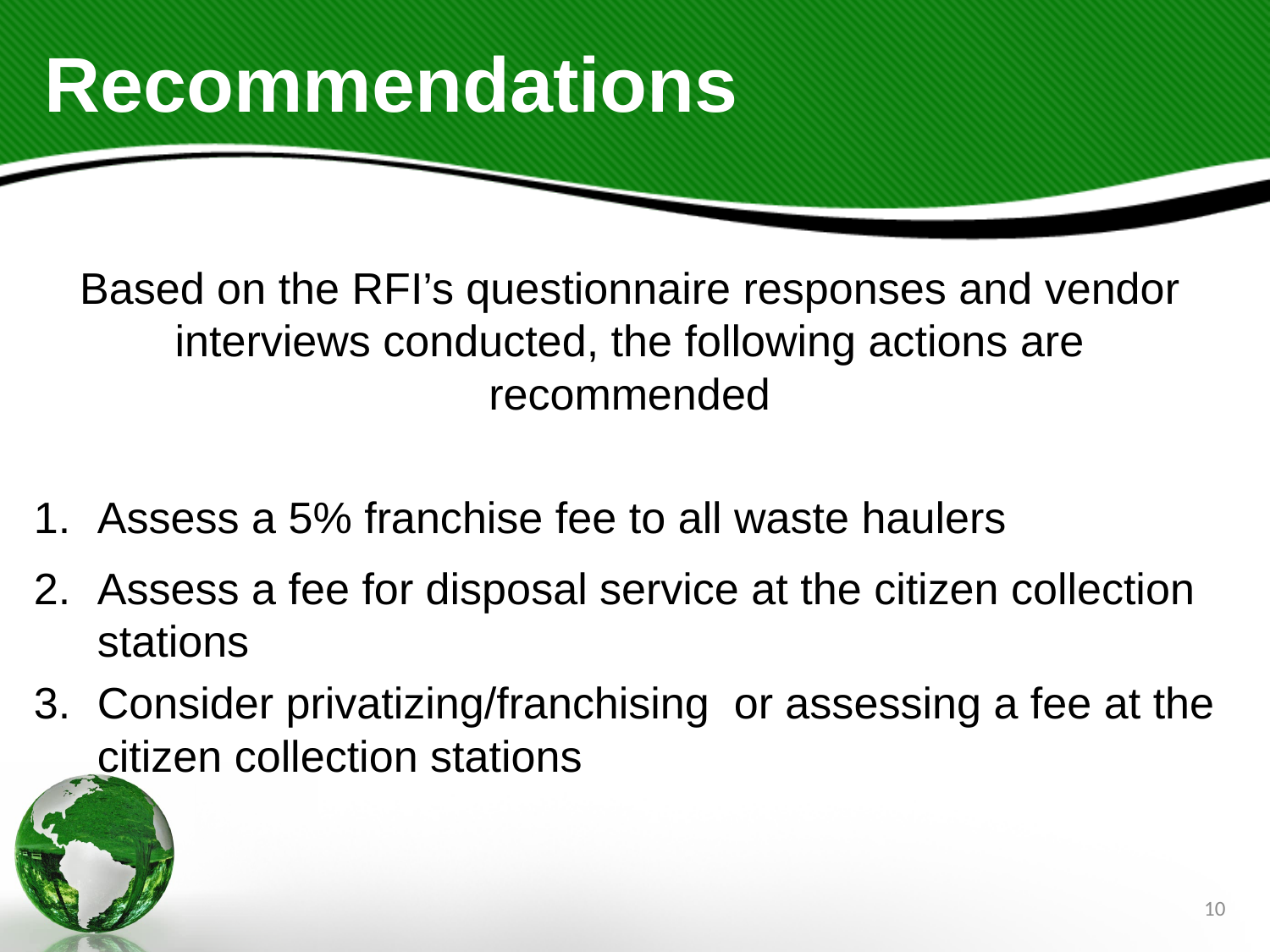

# Recommendations
Based on the RFI’s questionnaire responses and vendor interviews conducted, the following actions are recommended

Assess a 5% franchise fee to all waste haulers

Assess a fee for disposal service at the citizen collection stations
Consider privatizing/franchising  or assessing a fee at the citizen collection stations

10